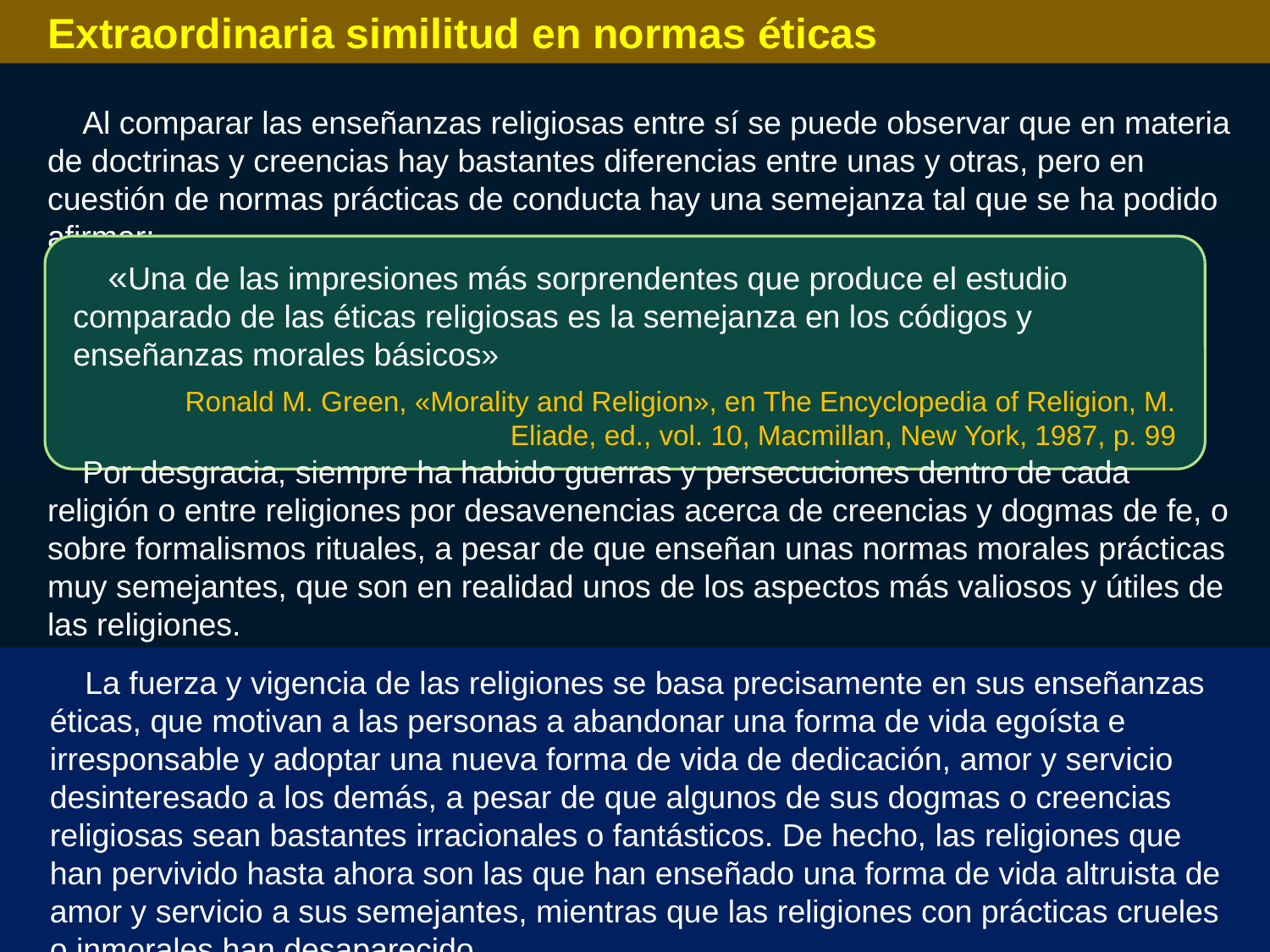

Extraordinaria similitud en normas éticas
Al comparar las enseñanzas religiosas entre sí se puede observar que en materia de doctrinas y creencias hay bastantes diferencias entre unas y otras, pero en cuestión de normas prácticas de conducta hay una semejanza tal que se ha podido afirmar:
«Una de las impresiones más sorprendentes que produce el estudio comparado de las éticas religiosas es la semejanza en los códigos y enseñanzas morales básicos»
Ronald M. Green, «Morality and Religion», en The Encyclopedia of Religion, M. Eliade, ed., vol. 10, Macmillan, New York, 1987, p. 99
Por desgracia, siempre ha habido guerras y persecuciones dentro de cada religión o entre religiones por desavenencias acerca de creencias y dogmas de fe, o sobre formalismos rituales, a pesar de que enseñan unas normas morales prácticas muy semejantes, que son en realidad unos de los aspectos más valiosos y útiles de las religiones.
La fuerza y vigencia de las religiones se basa precisamente en sus enseñanzas éticas, que motivan a las personas a abandonar una forma de vida egoísta e irresponsable y adoptar una nueva forma de vida de dedicación, amor y servicio desinteresado a los demás, a pesar de que algunos de sus dogmas o creencias religiosas sean bastantes irracionales o fantásticos. De hecho, las religiones que han pervivido hasta ahora son las que han enseñado una forma de vida altruista de amor y servicio a sus semejantes, mientras que las religiones con prácticas crueles o inmorales han desaparecido.